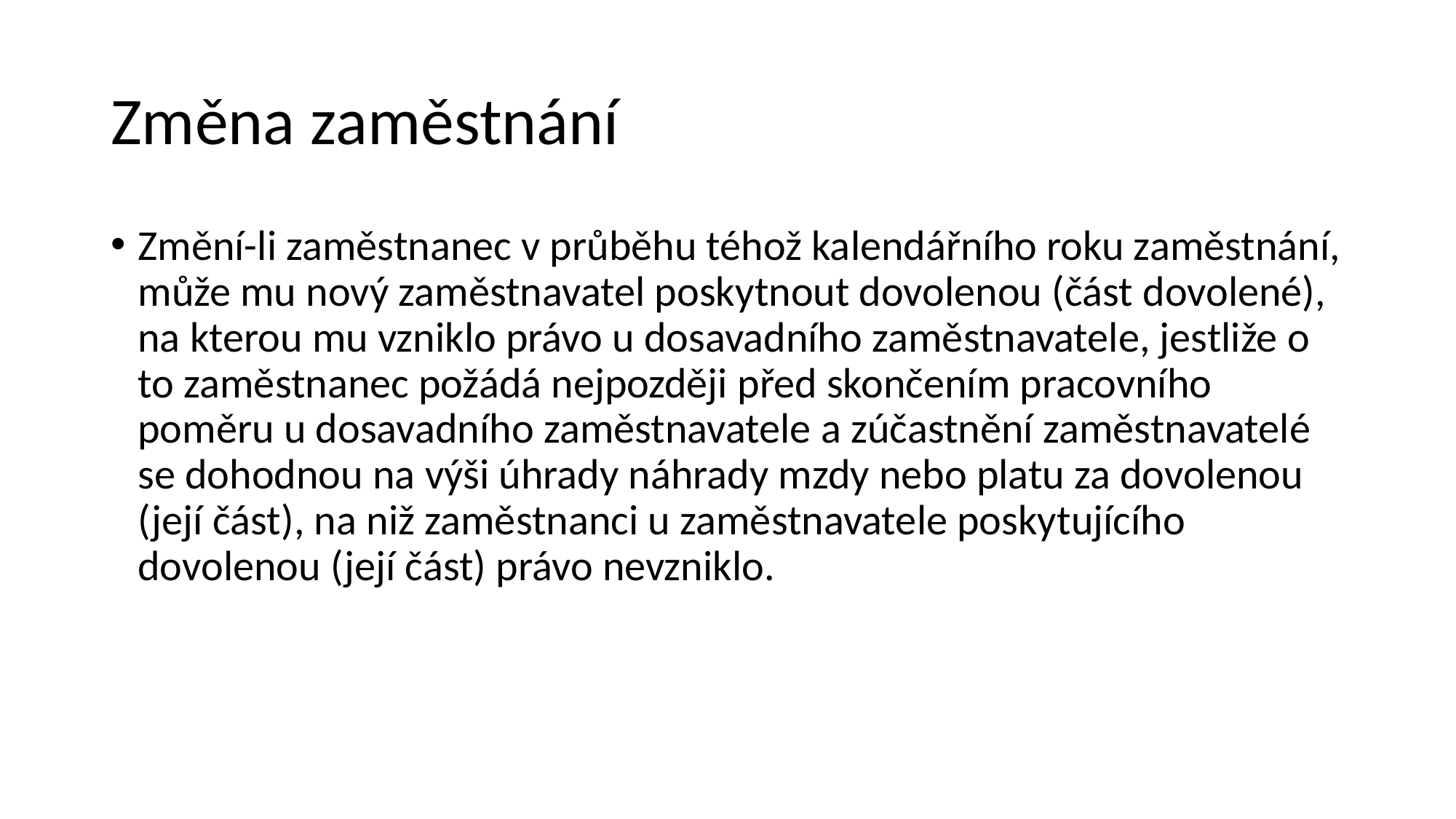

Změna zaměstnání
Změní-li zaměstnanec v průběhu téhož kalendářního roku zaměstnání, může mu nový zaměstnavatel poskytnout dovolenou (část dovolené), na kterou mu vzniklo právo u dosavadního zaměstnavatele, jestliže o to zaměstnanec požádá nejpozději před skončením pracovního poměru u dosavadního zaměstnavatele a zúčastnění zaměstnavatelé se dohodnou na výši úhrady náhrady mzdy nebo platu za dovolenou (její část), na niž zaměstnanci u zaměstnavatele poskytujícího dovolenou (její část) právo nevzniklo.